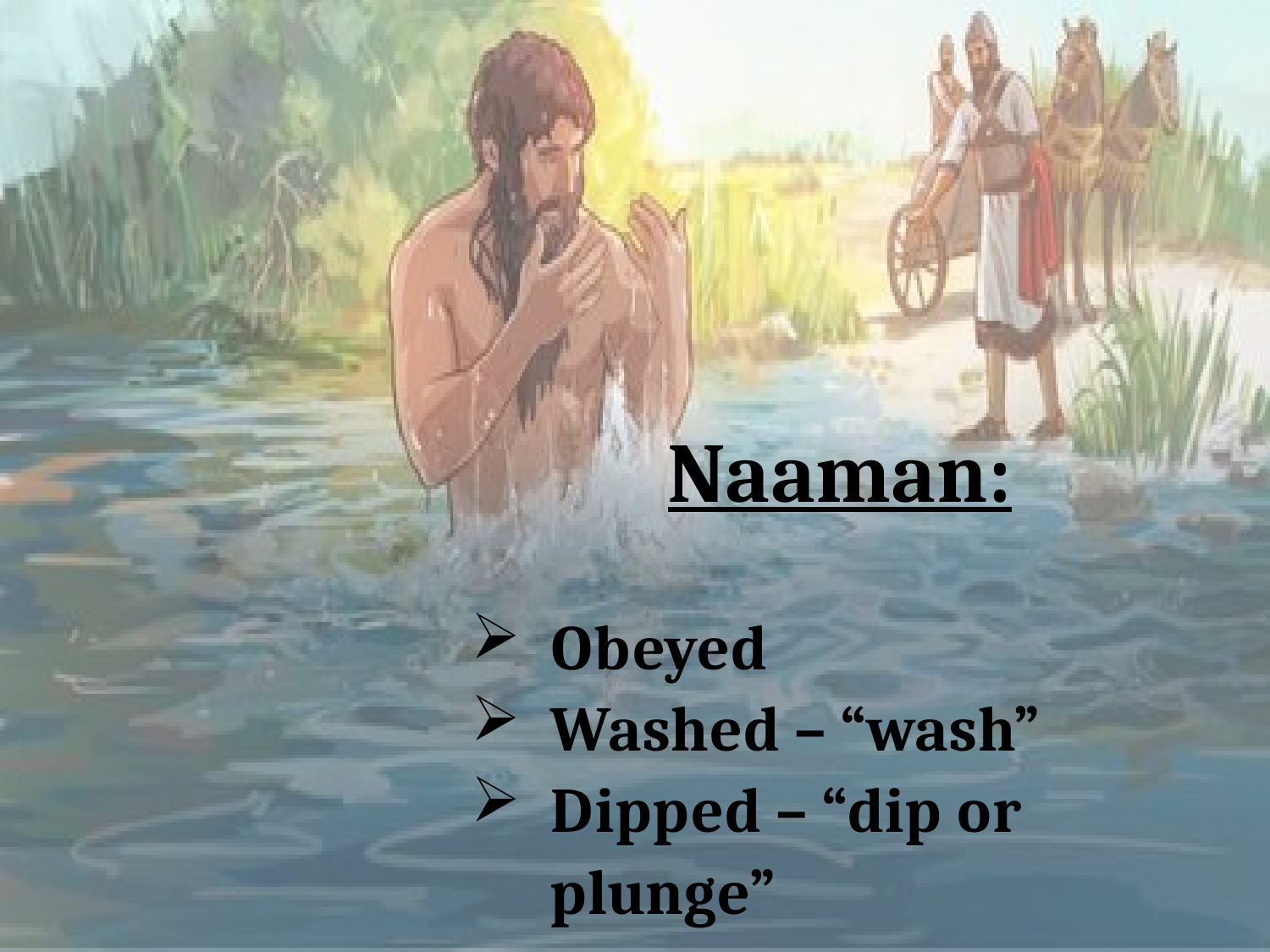

Naaman:

Obeyed
Washed – “wash”
Dipped – “dip or plunge”